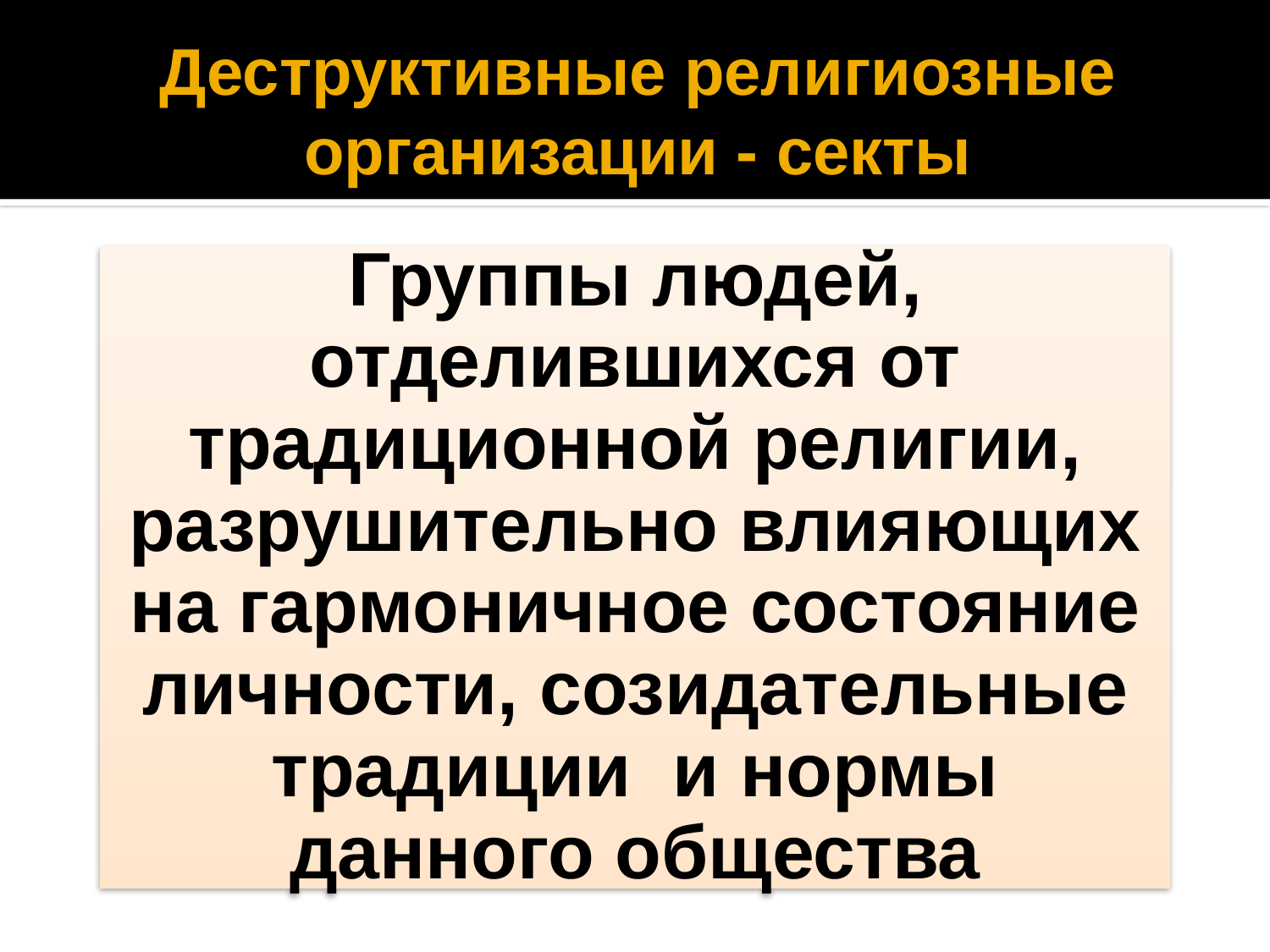

# Деструктивные религиозные организации - секты
Группы людей, отделившихся от традиционной религии, разрушительно влияющих на гармоничное состояние личности, созидательные традиции  и нормы данного общества